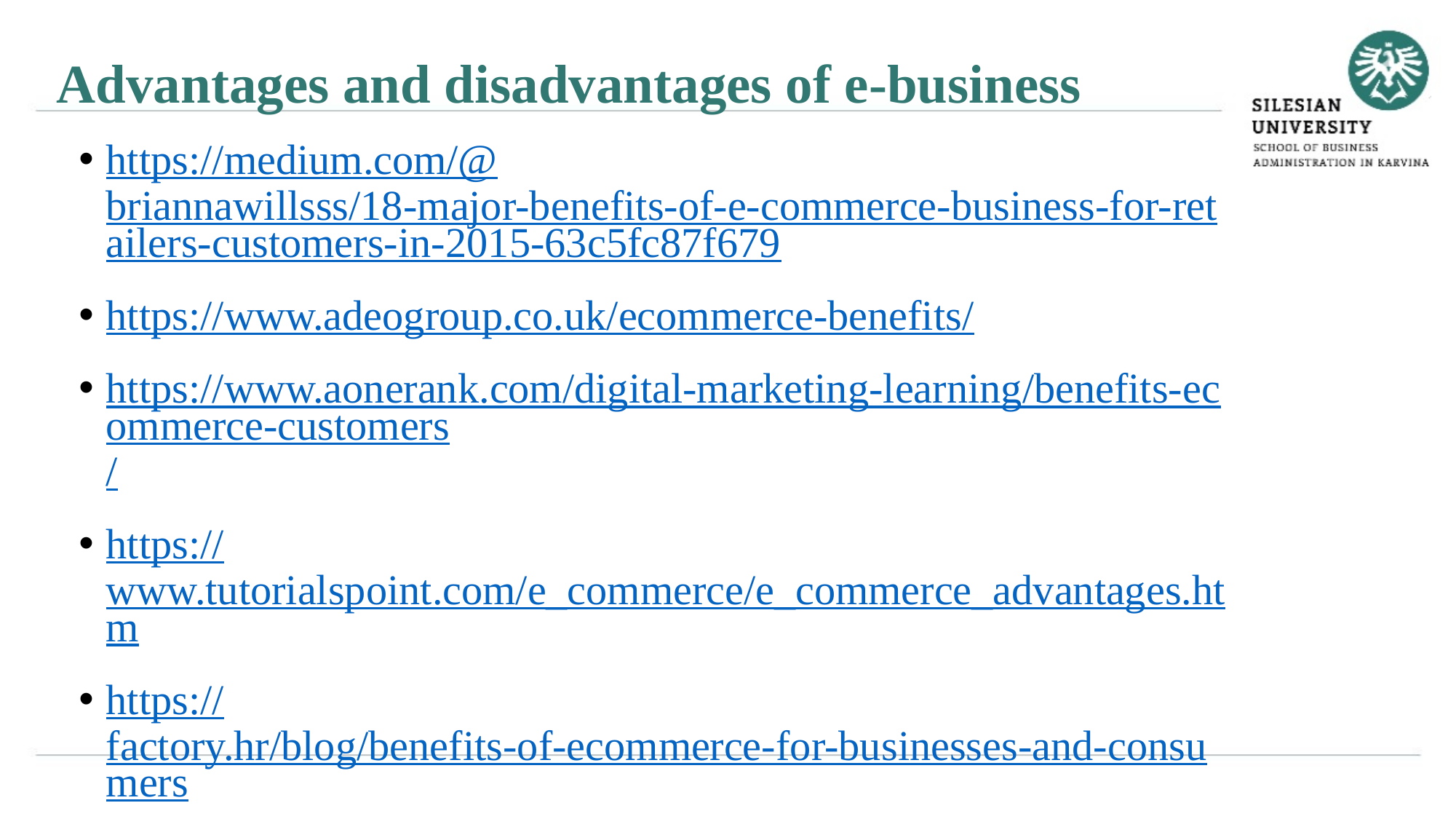

Advantages and disadvantages of e-business

https://medium.com/@briannawillsss/18-major-benefits-of-e-commerce-business-for-retailers-customers-in-2015-63c5fc87f679
https://www.adeogroup.co.uk/ecommerce-benefits/
https://www.aonerank.com/digital-marketing-learning/benefits-ecommerce-customers/
https://www.tutorialspoint.com/e_commerce/e_commerce_advantages.htm
https://factory.hr/blog/benefits-of-ecommerce-for-businesses-and-consumers